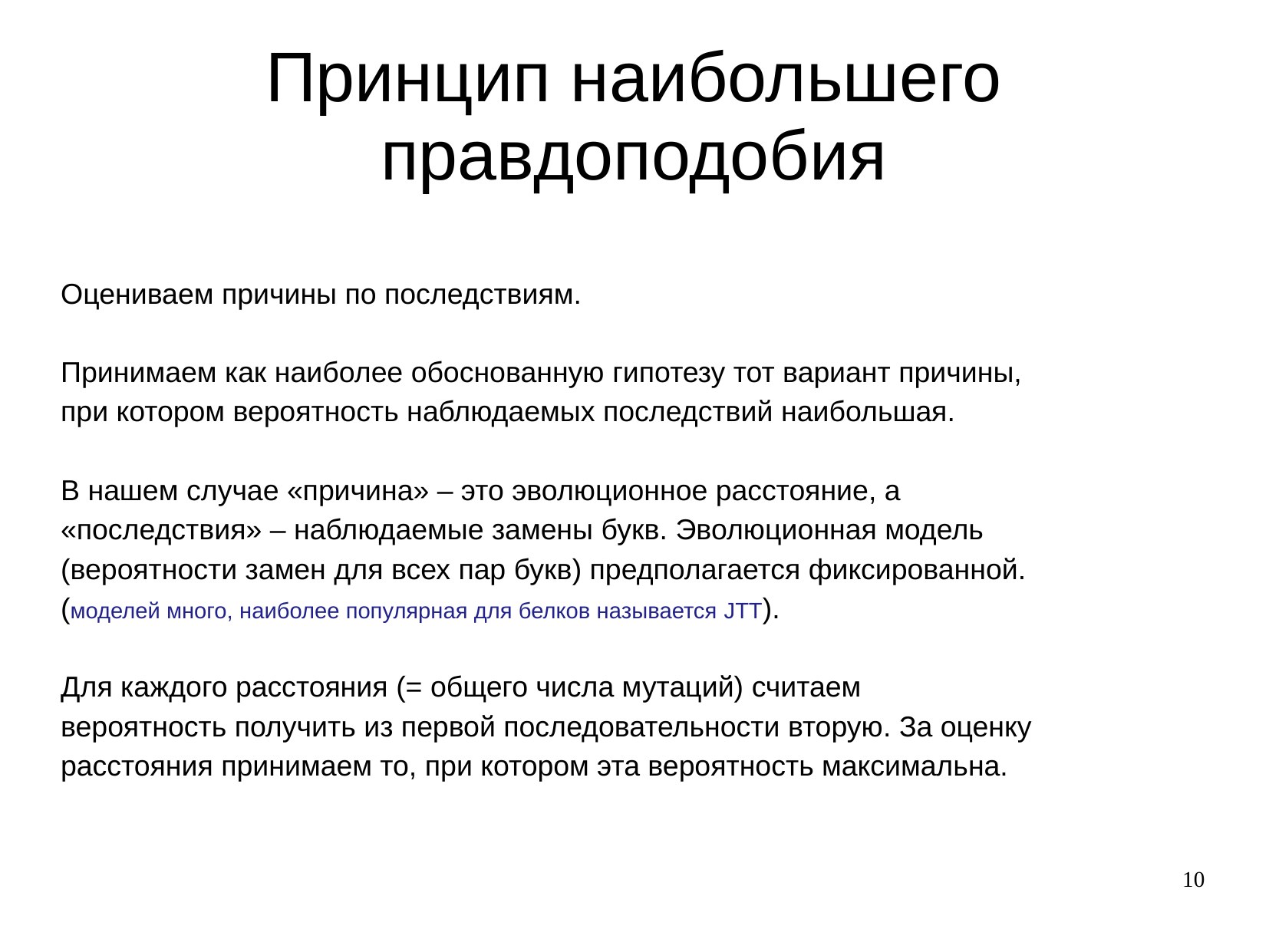

# Принцип наибольшего правдоподобия
Оцениваем причины по последствиям.

Принимаем как наиболее обоснованную гипотезу тот вариант причины, при котором вероятность наблюдаемых последствий наибольшая.

В нашем случае «причина» – это эволюционное расстояние, а «последствия» – наблюдаемые замены букв. Эволюционная модель (вероятности замен для всех пар букв) предполагается фиксированной.
(моделей много, наиболее популярная для белков называется JTT).

Для каждого расстояния (= общего числа мутаций) считаем вероятность получить из первой последовательности вторую. За оценку расстояния принимаем то, при котором эта вероятность максимальна.
10